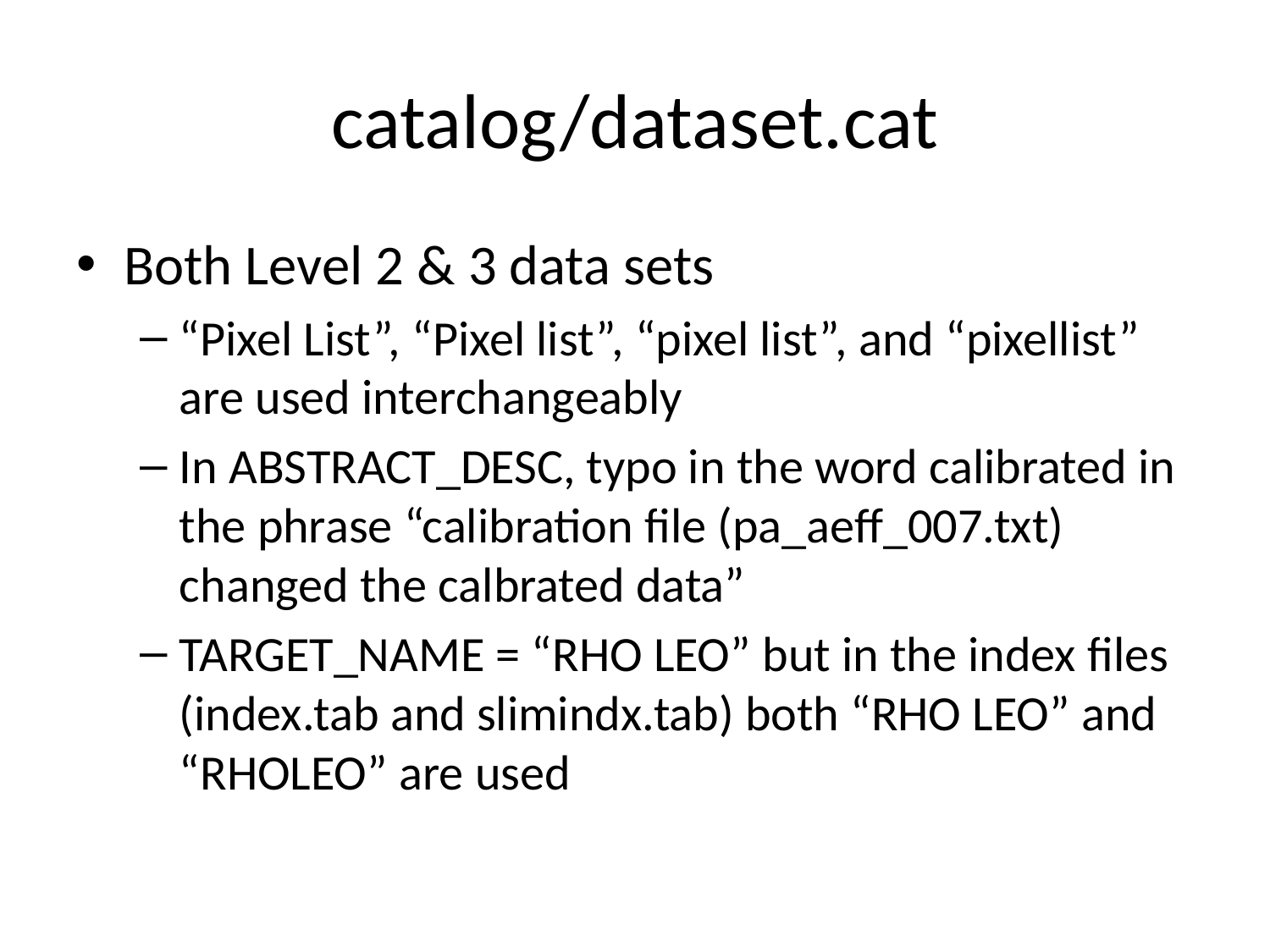

# catalog/dataset.cat
Both Level 2 & 3 data sets
“Pixel List”, “Pixel list”, “pixel list”, and “pixellist” are used interchangeably
In ABSTRACT_DESC, typo in the word calibrated in the phrase “calibration file (pa_aeff_007.txt) changed the calbrated data”
TARGET_NAME = “RHO LEO” but in the index files (index.tab and slimindx.tab) both “RHO LEO” and “RHOLEO” are used